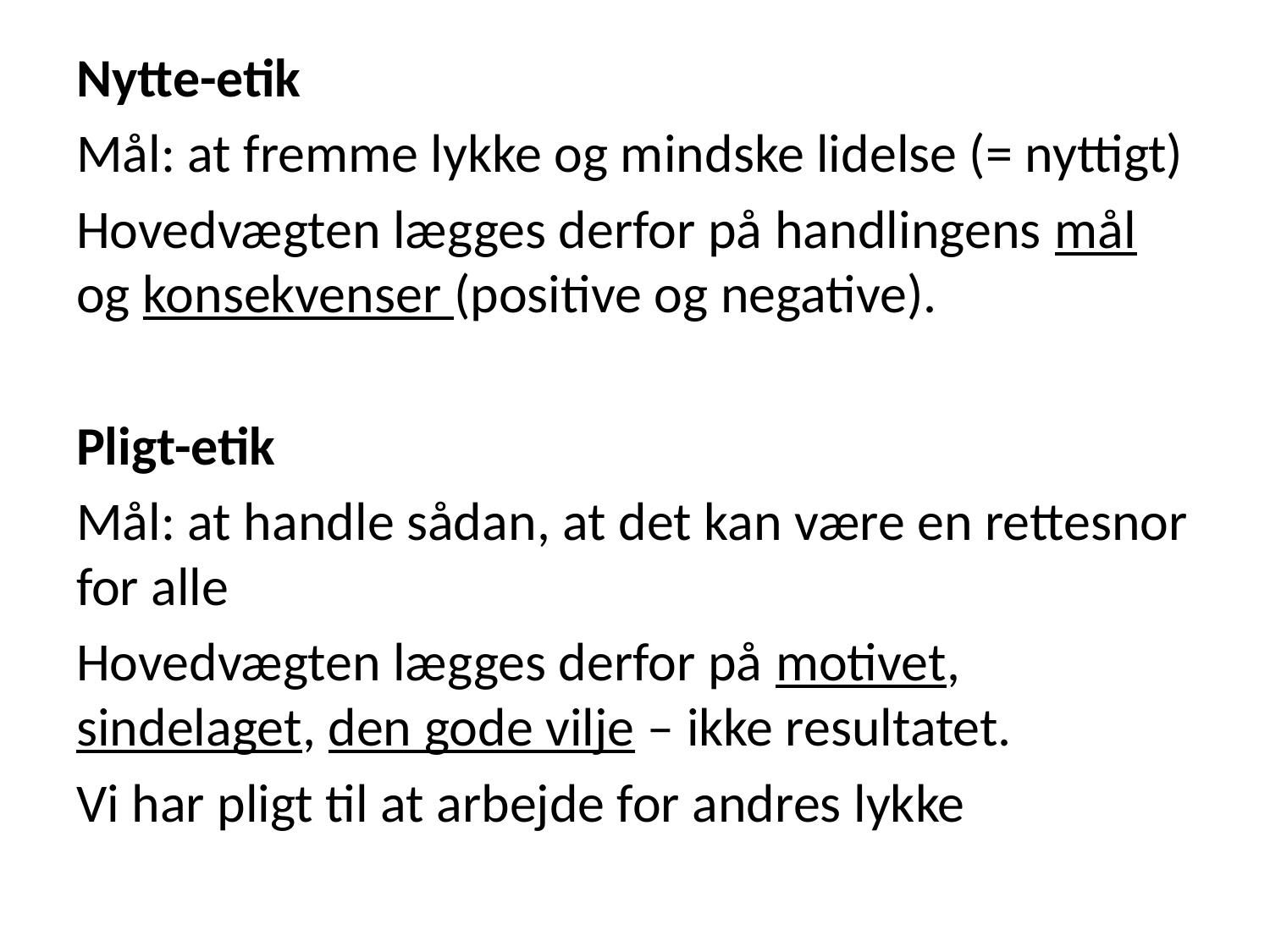

Nytte-etik
Mål: at fremme lykke og mindske lidelse (= nyttigt)
Hovedvægten lægges derfor på handlingens mål og konsekvenser (positive og negative).

Pligt-etik
Mål: at handle sådan, at det kan være en rettesnor for alle
Hovedvægten lægges derfor på motivet, sindelaget, den gode vilje – ikke resultatet.
Vi har pligt til at arbejde for andres lykke

#